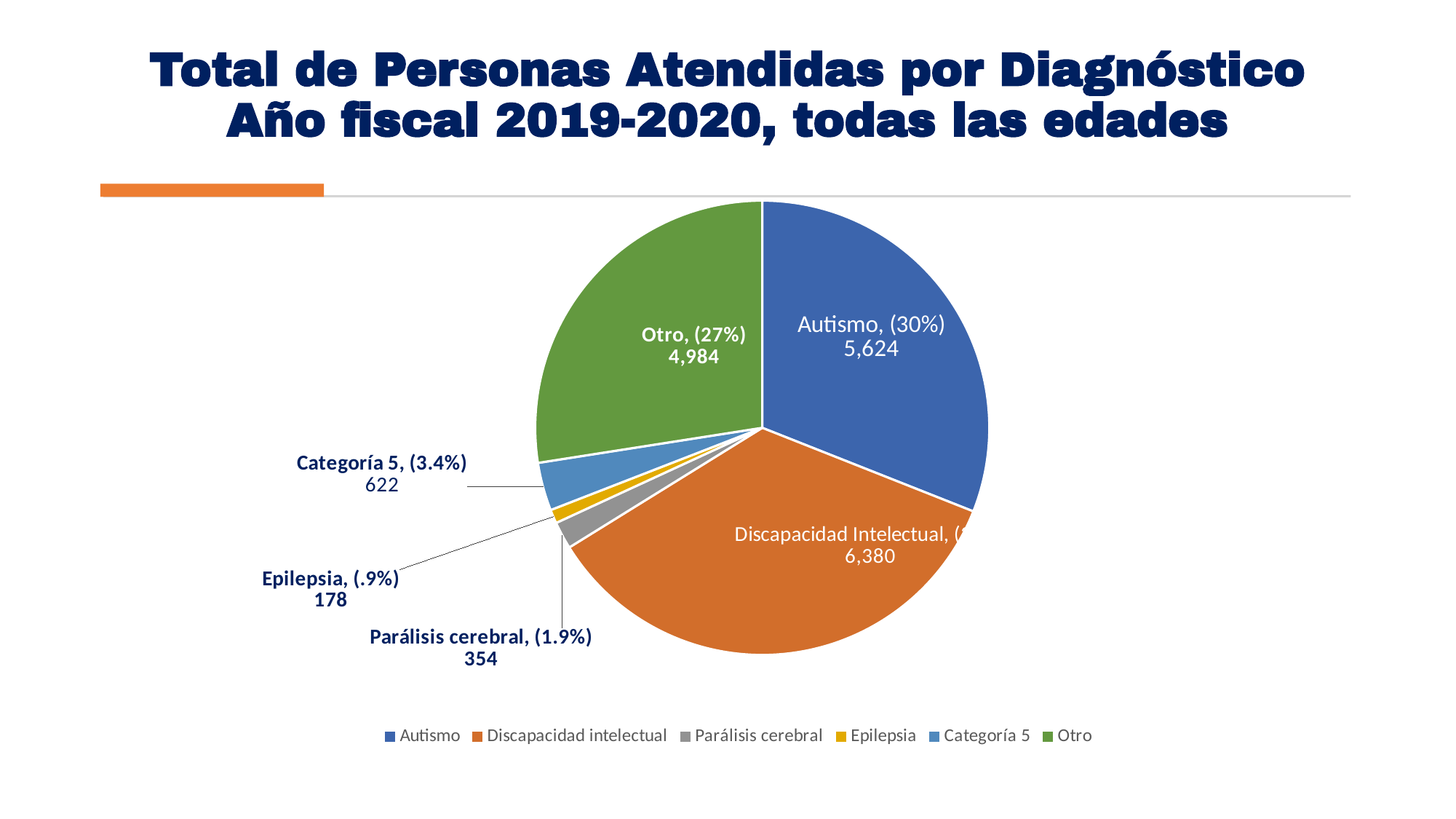

# Total de Personas Atendidas por Diagnóstico Año fiscal 2019-2020, todas las edades

### Chart

| Category | Diagnosis |
|---|---|
| Autismo | 5624.0 |
| Discapacidad intelectual | 6380.0 |
| Parálisis cerebral | 354.0 |
| Epilepsia | 178.0 |
| Categoría 5 | 622.0 |
| Otro | 4984.0 |